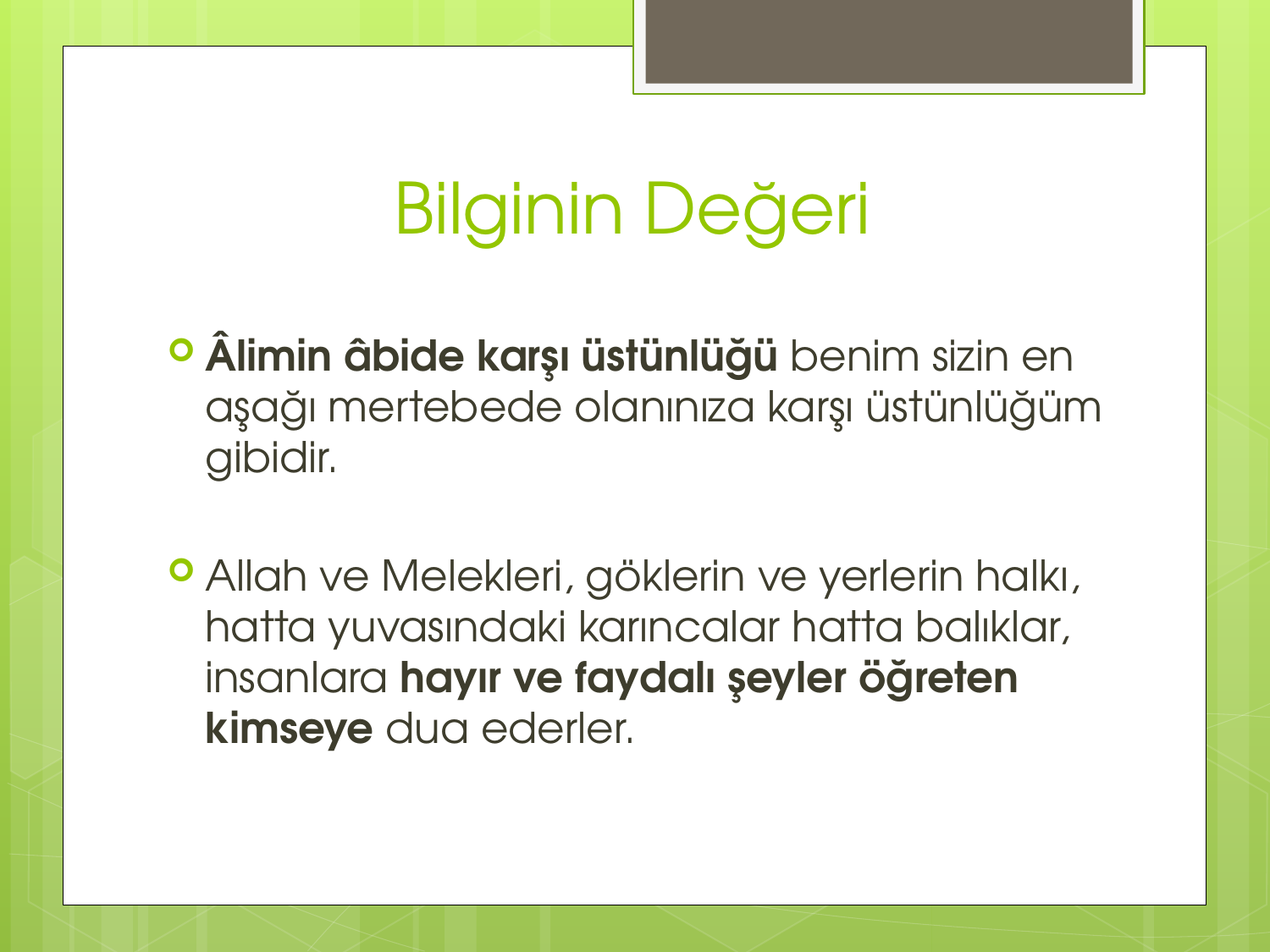

# Bilginin Değeri
Âlimin âbide karşı üstünlüğü benim sizin en aşağı mertebede olanınıza karşı üstünlüğüm gibidir.

Allah ve Melekleri, göklerin ve yerlerin halkı, hatta yuvasındaki karıncalar hatta balıklar, insanlara hayır ve faydalı şeyler öğreten kimseye dua ederler.